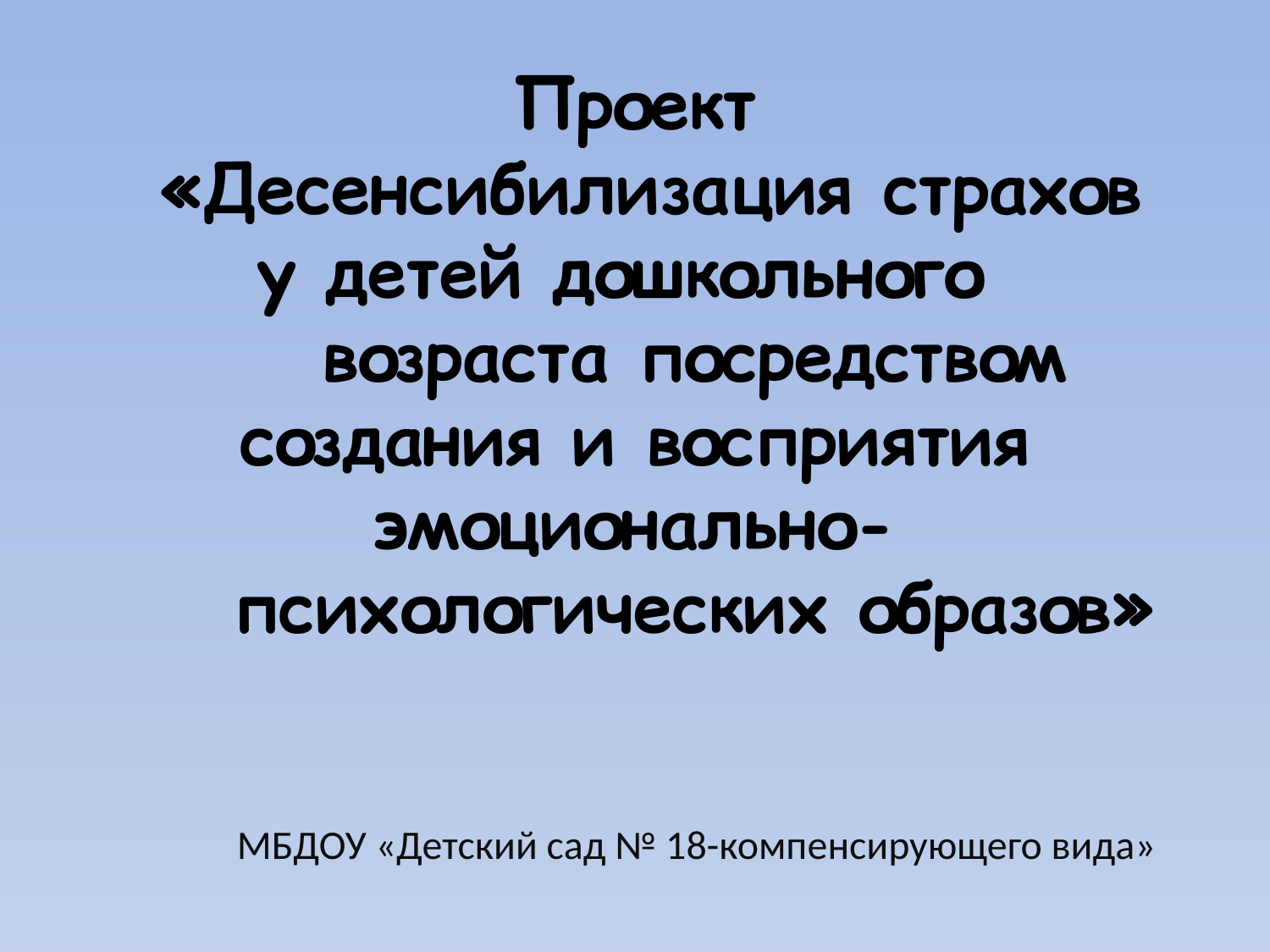

# Проект «Десенсибилизация страхов у детей дошкольного возраста посредством создания и восприятия эмоционально- психологических образов»

МБДОУ «Детский сад № 18-компенсирующего вида»